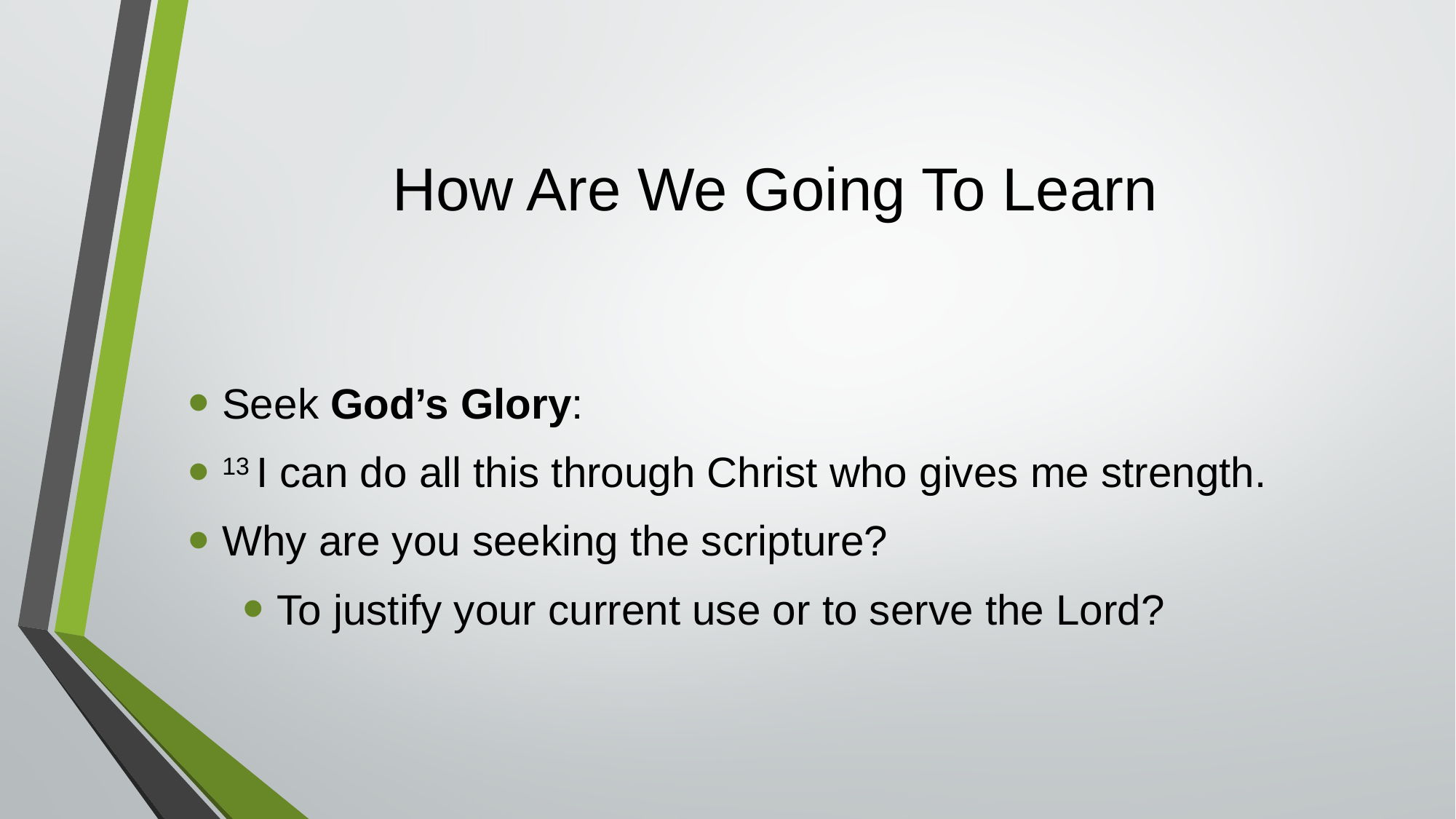

# How Are We Going To Learn
Seek God’s Glory:
13 I can do all this through Christ who gives me strength.
Why are you seeking the scripture?
To justify your current use or to serve the Lord?